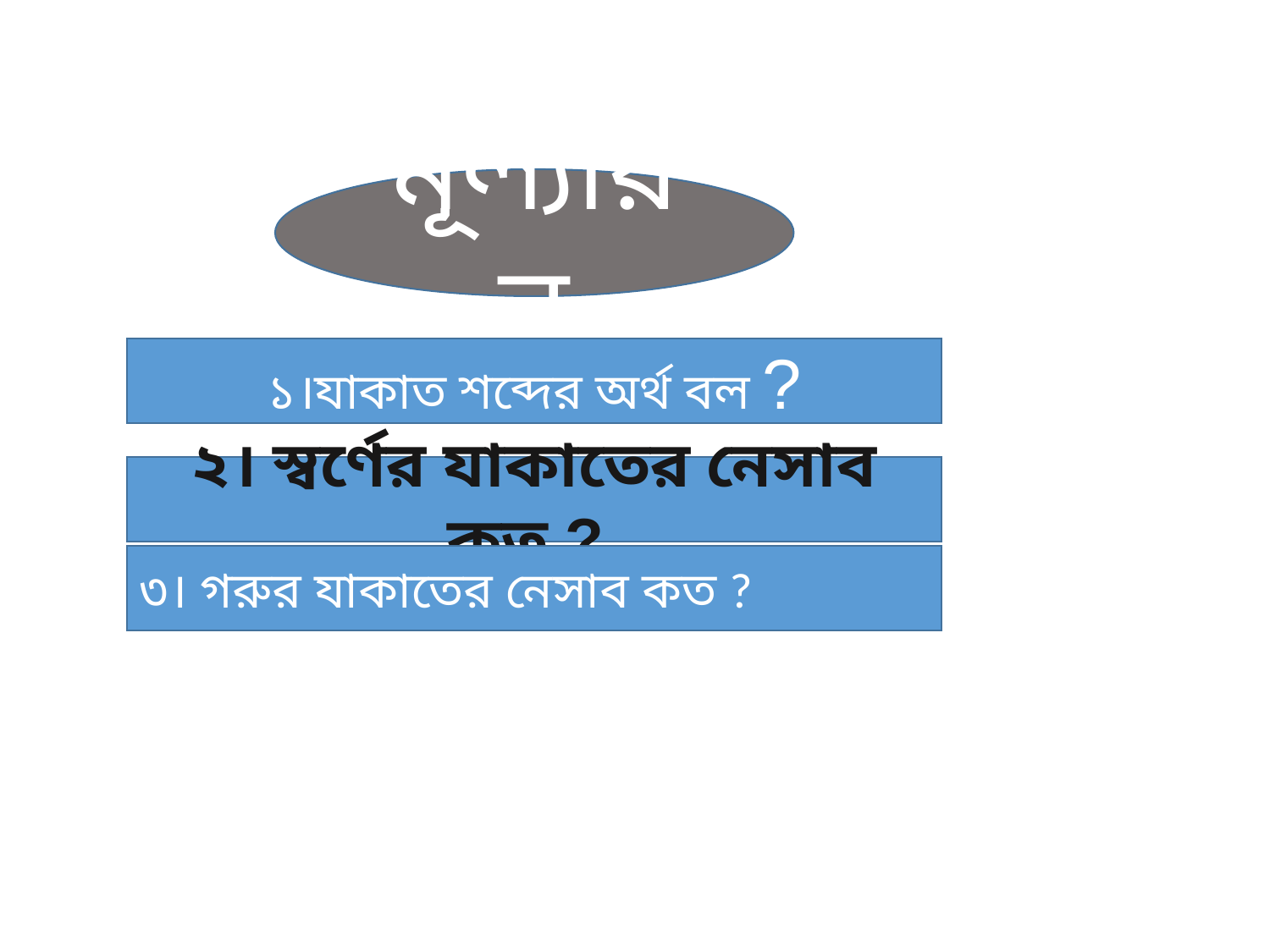

মূল্যায়ন
১।যাকাত শব্দের অর্থ বল ?
২। স্বর্ণের যাকাতের নেসাব কত ?
৩। গরুর যাকাতের নেসাব কত ?